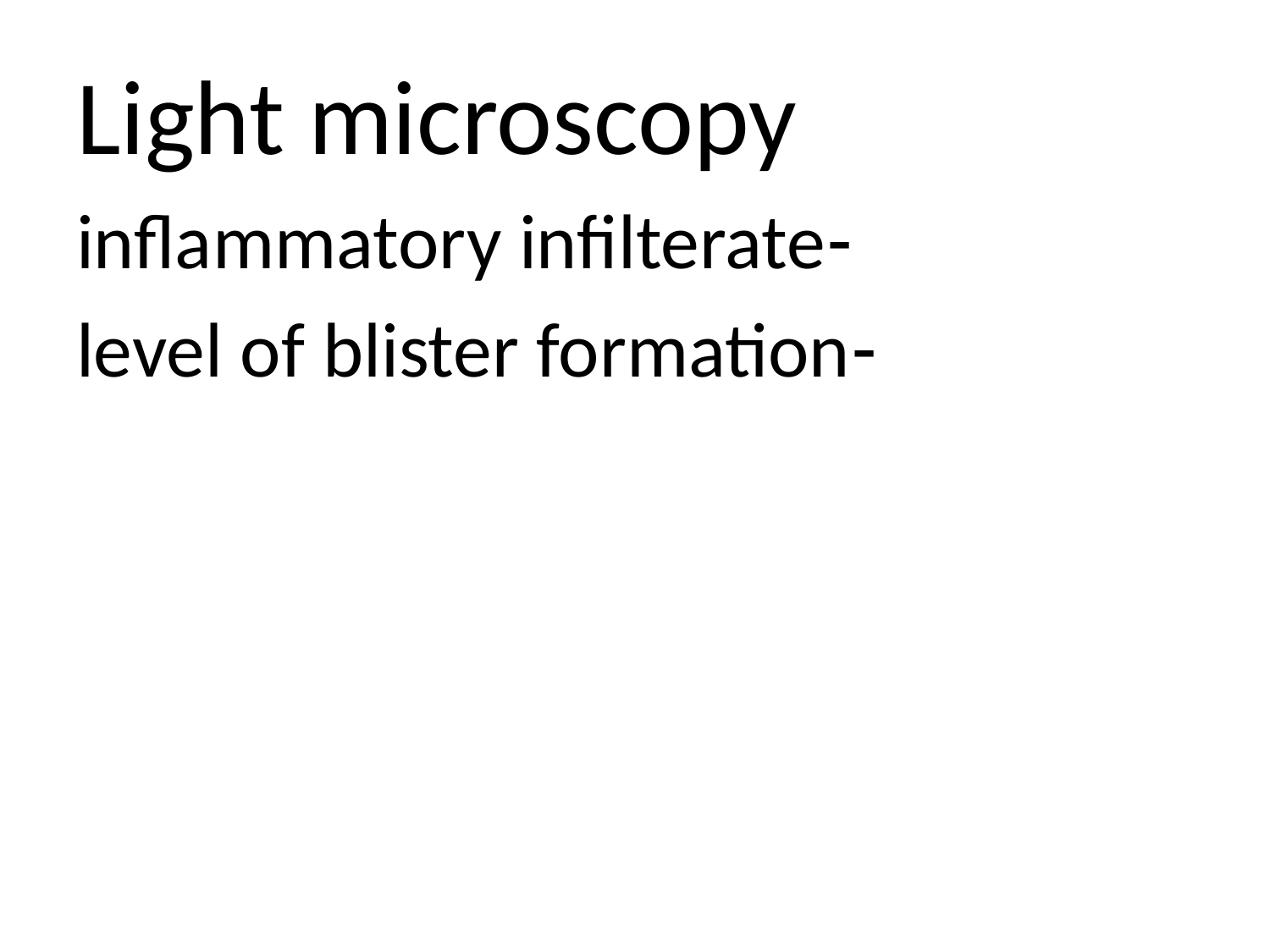

Light microscopy
-inflammatory infilterate
-level of blister formation